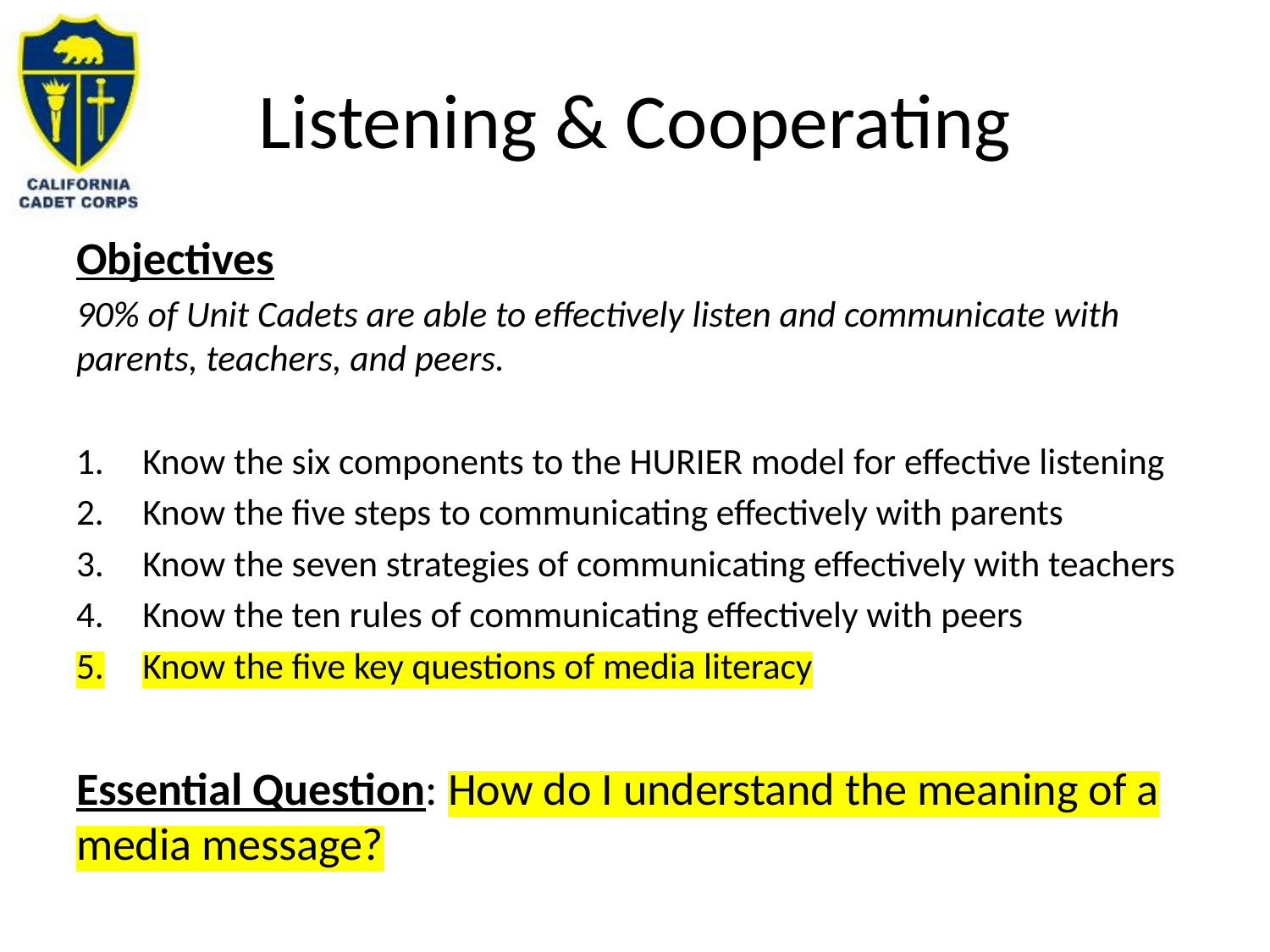

# Listening & Cooperating
Objectives
90% of Unit Cadets are able to effectively listen and communicate with parents, teachers, and peers.

Know the six components to the HURIER model for effective listening
Know the five steps to communicating effectively with parents
Know the seven strategies of communicating effectively with teachers
Know the ten rules of communicating effectively with peers
Know the five key questions of media literacy

Essential Question: How do I understand the meaning of a media message?